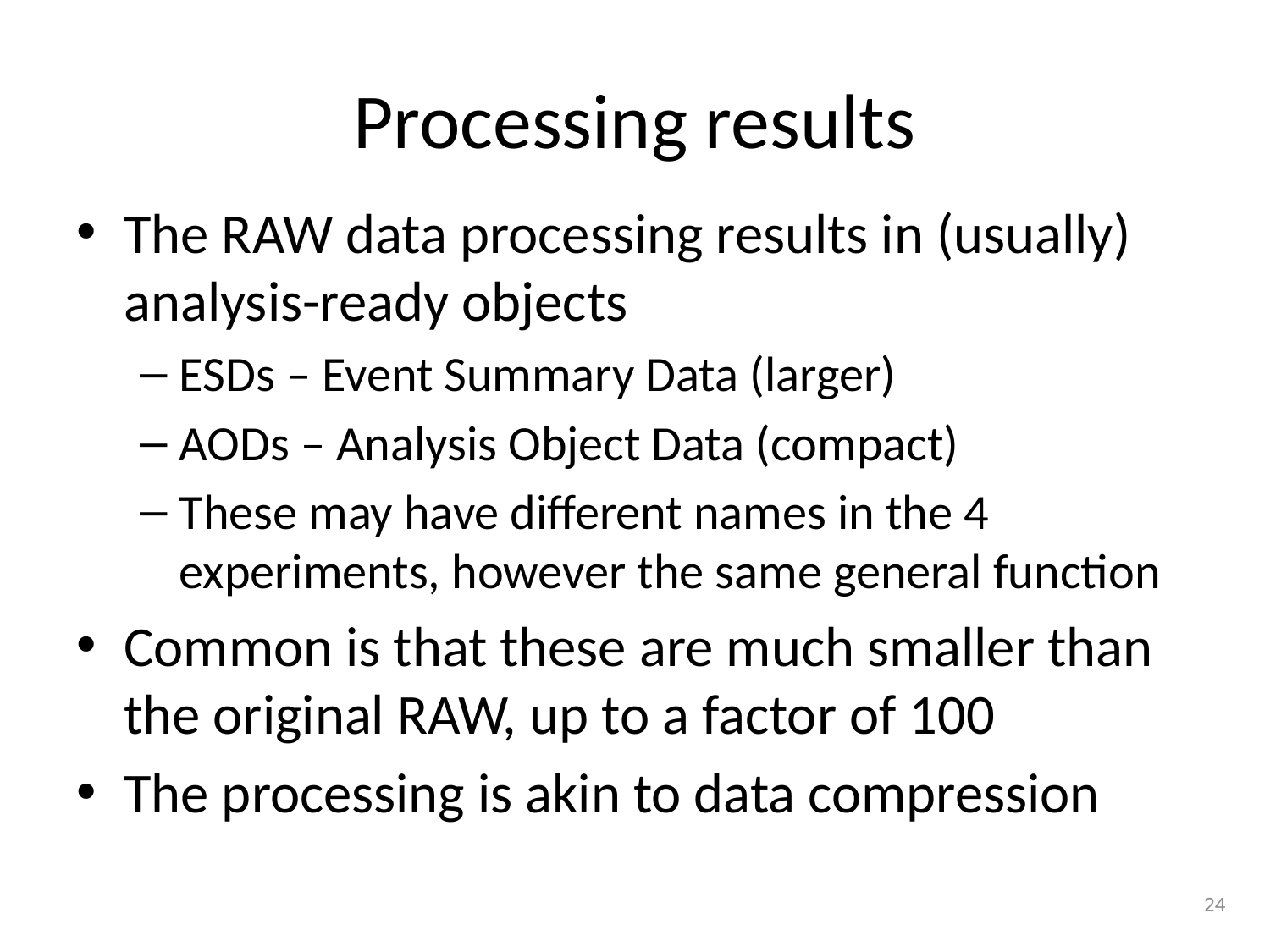

# Processing results
The RAW data processing results in (usually) analysis-ready objects
ESDs – Event Summary Data (larger)
AODs – Analysis Object Data (compact)
These may have different names in the 4 experiments, however the same general function
Common is that these are much smaller than the original RAW, up to a factor of 100
The processing is akin to data compression
24